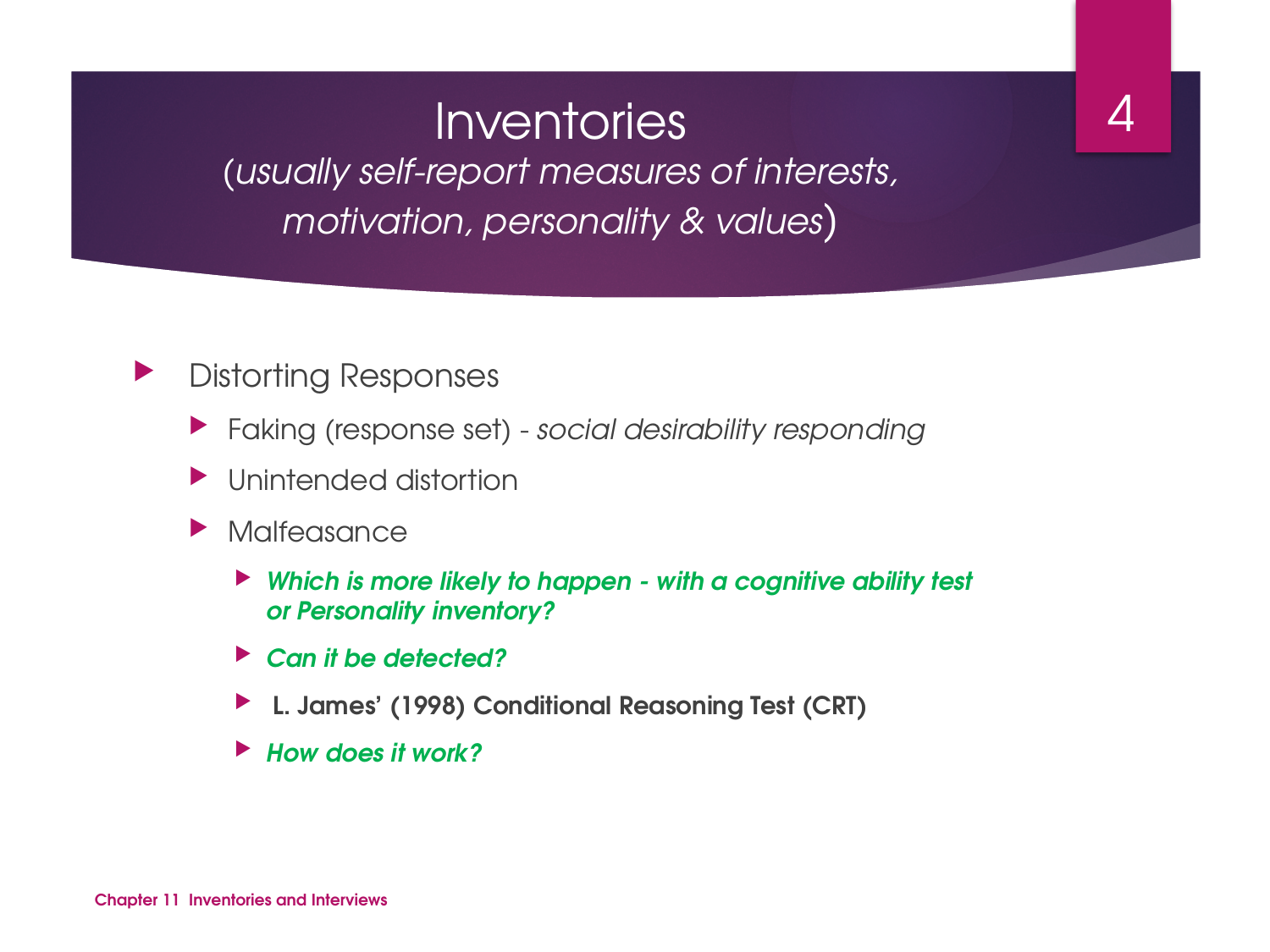

4
# Inventories (usually self-report measures of interests, motivation, personality & values)
 Distorting Responses
Faking (response set) - social desirability responding
Unintended distortion
Malfeasance
Which is more likely to happen - with a cognitive ability test or Personality inventory?
Can it be detected?
 L. James’ (1998) Conditional Reasoning Test (CRT)
How does it work?
Chapter 11  Inventories and Interviews